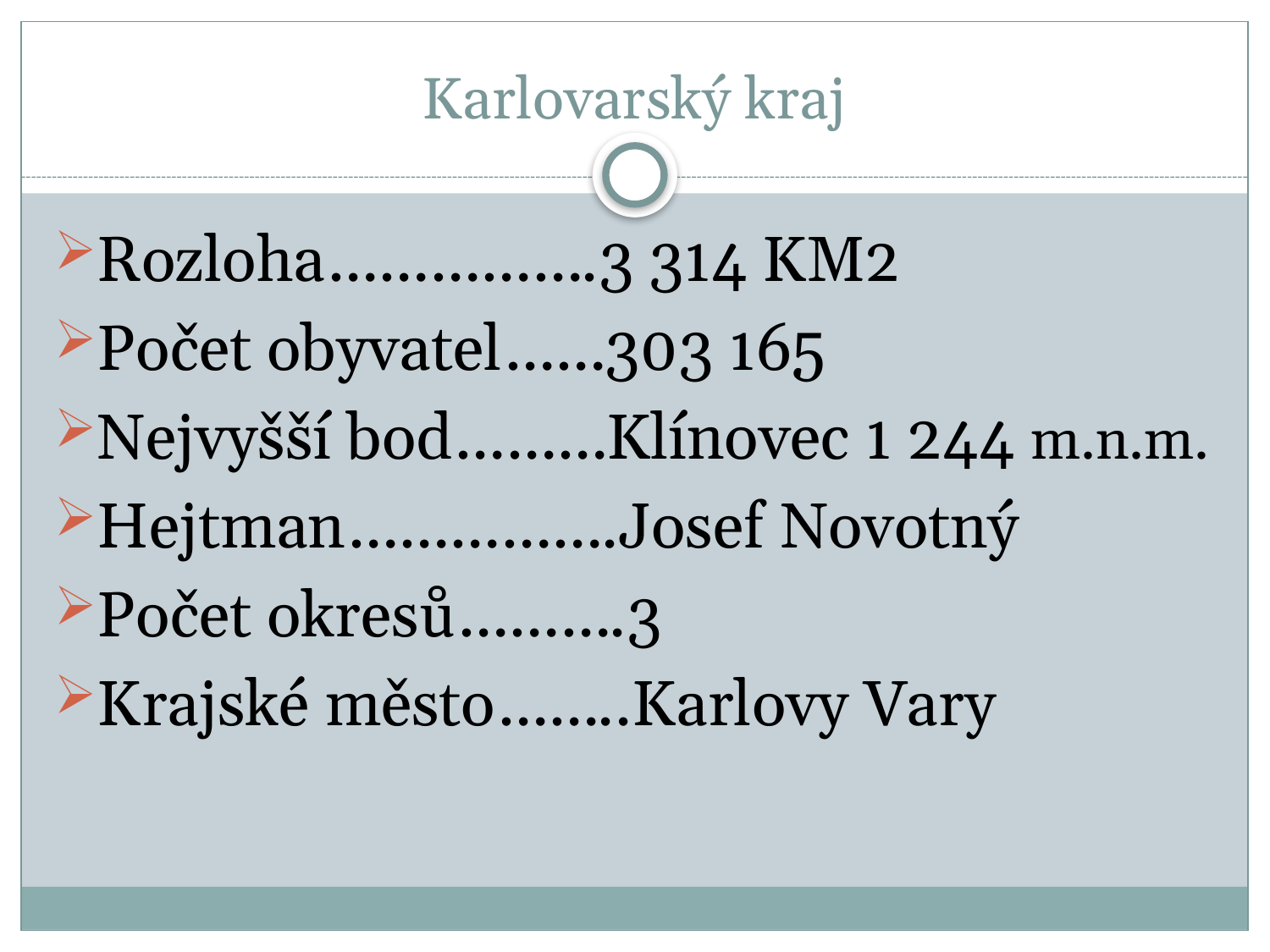

# Karlovarský kraj
Rozloha…………….3 314 KM2
Počet obyvatel……303 165
Nejvyšší bod………Klínovec 1 244 m.n.m.
Hejtman…………….Josef Novotný
Počet okresů……….3
Krajské město……..Karlovy Vary